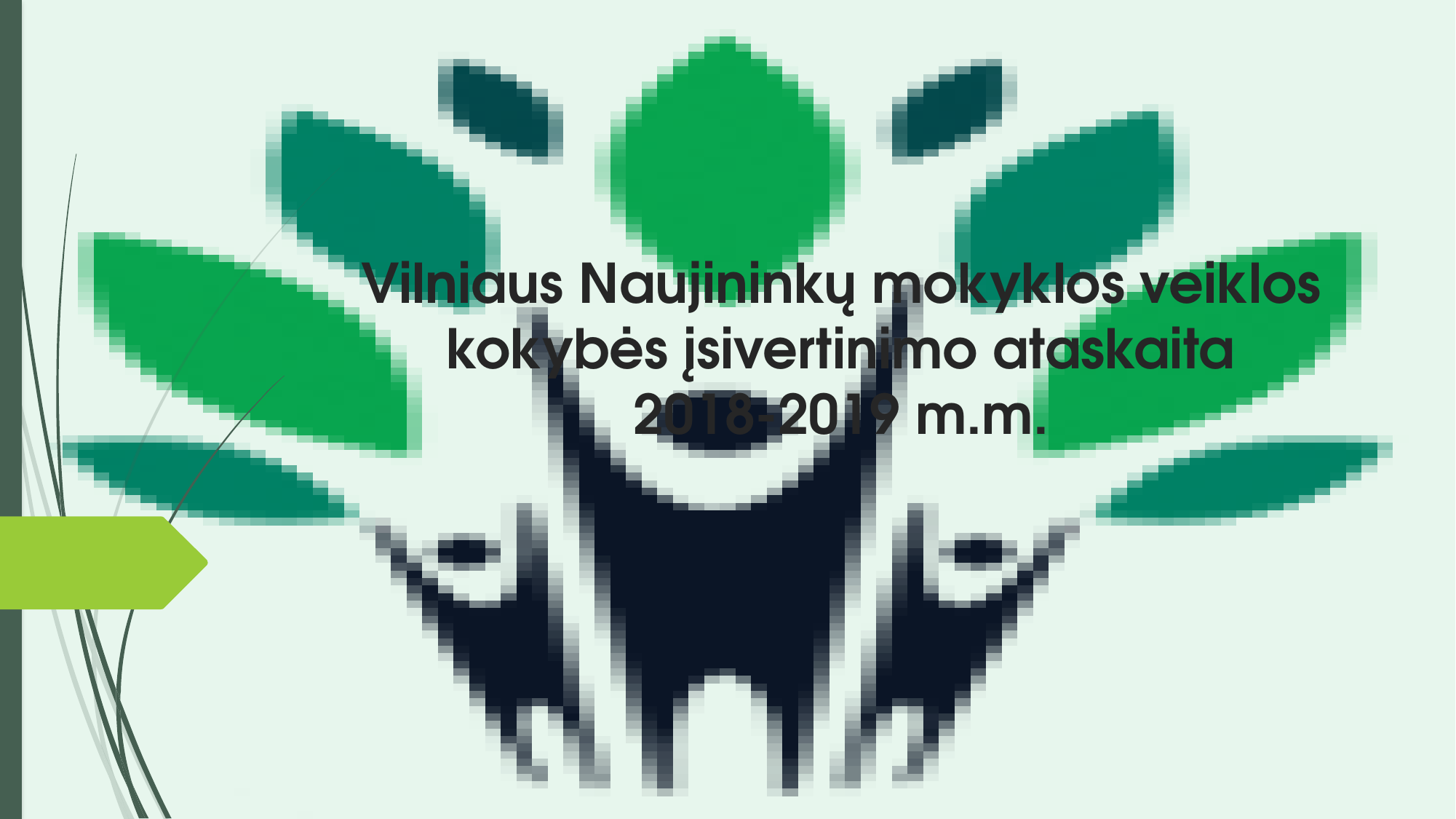

# Vilniaus Naujininkų mokyklos veiklos kokybės įsivertinimo ataskaita 2018-2019 m.m.